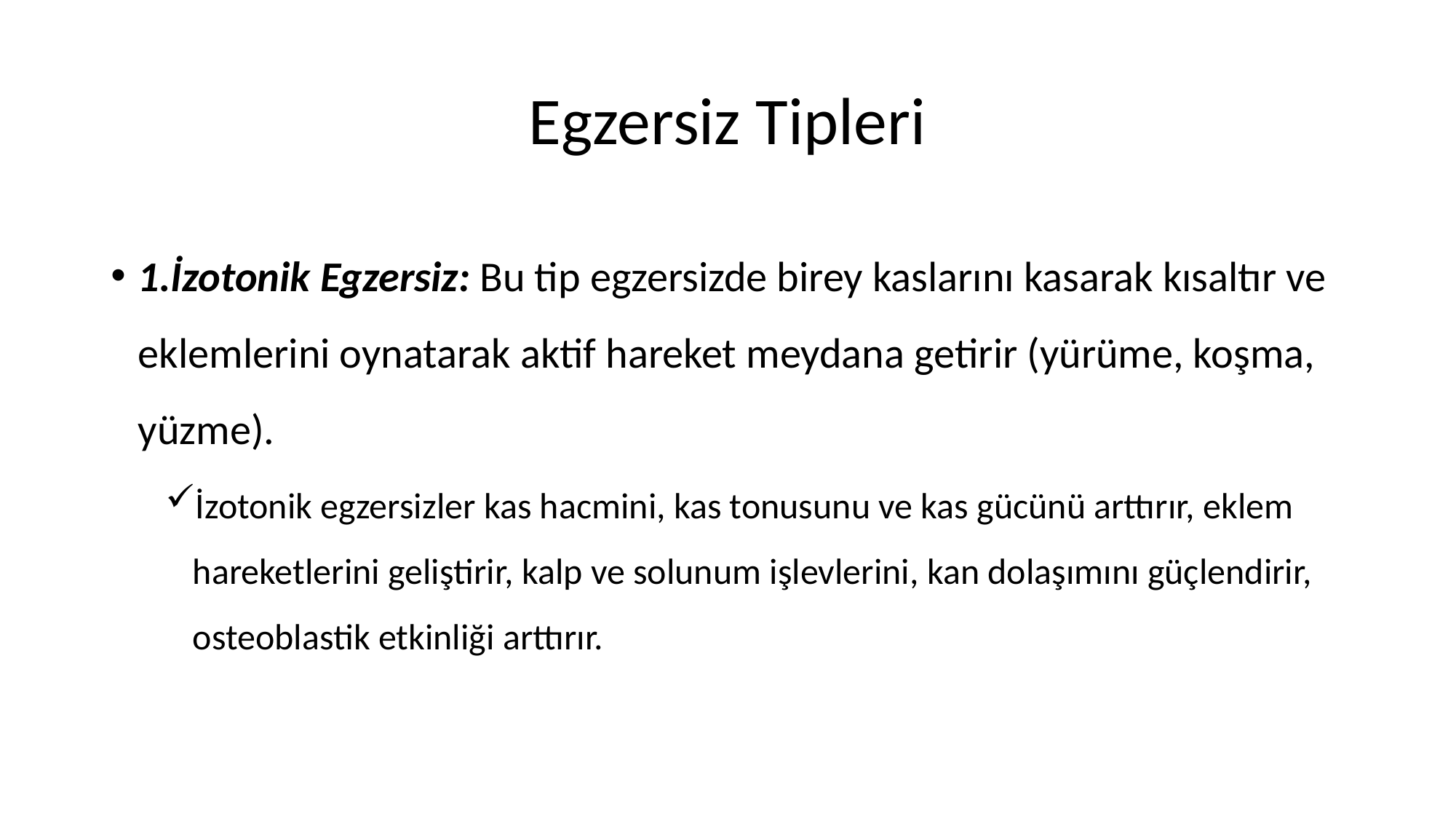

# Egzersiz Tipleri
1.İzotonik Egzersiz: Bu tip egzersizde birey kaslarını kasarak kısaltır ve eklemlerini oynatarak aktif hareket meydana getirir (yürüme, koşma, yüzme).
İzotonik egzersizler kas hacmini, kas tonusunu ve kas gücünü arttırır, eklem hareketlerini geliştirir, kalp ve solunum işlevlerini, kan dolaşımını güçlendirir, osteoblastik etkinliği arttırır.